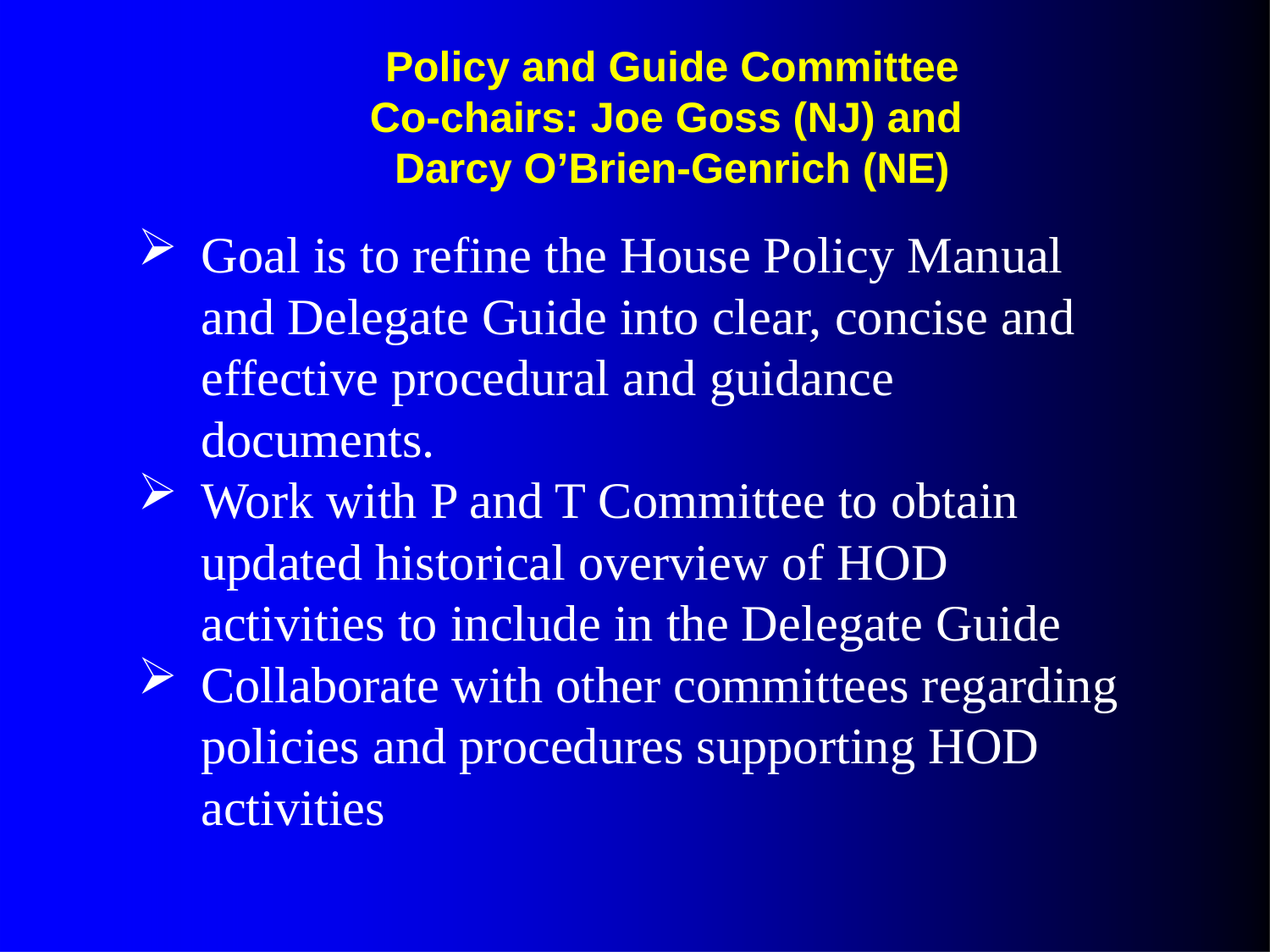

# Policy and Guide Committee Co-chairs: Joe Goss (NJ) and Darcy O’Brien-Genrich (NE)
Goal is to refine the House Policy Manual and Delegate Guide into clear, concise and effective procedural and guidance documents.
Work with P and T Committee to obtain updated historical overview of HOD activities to include in the Delegate Guide
Collaborate with other committees regarding policies and procedures supporting HOD activities